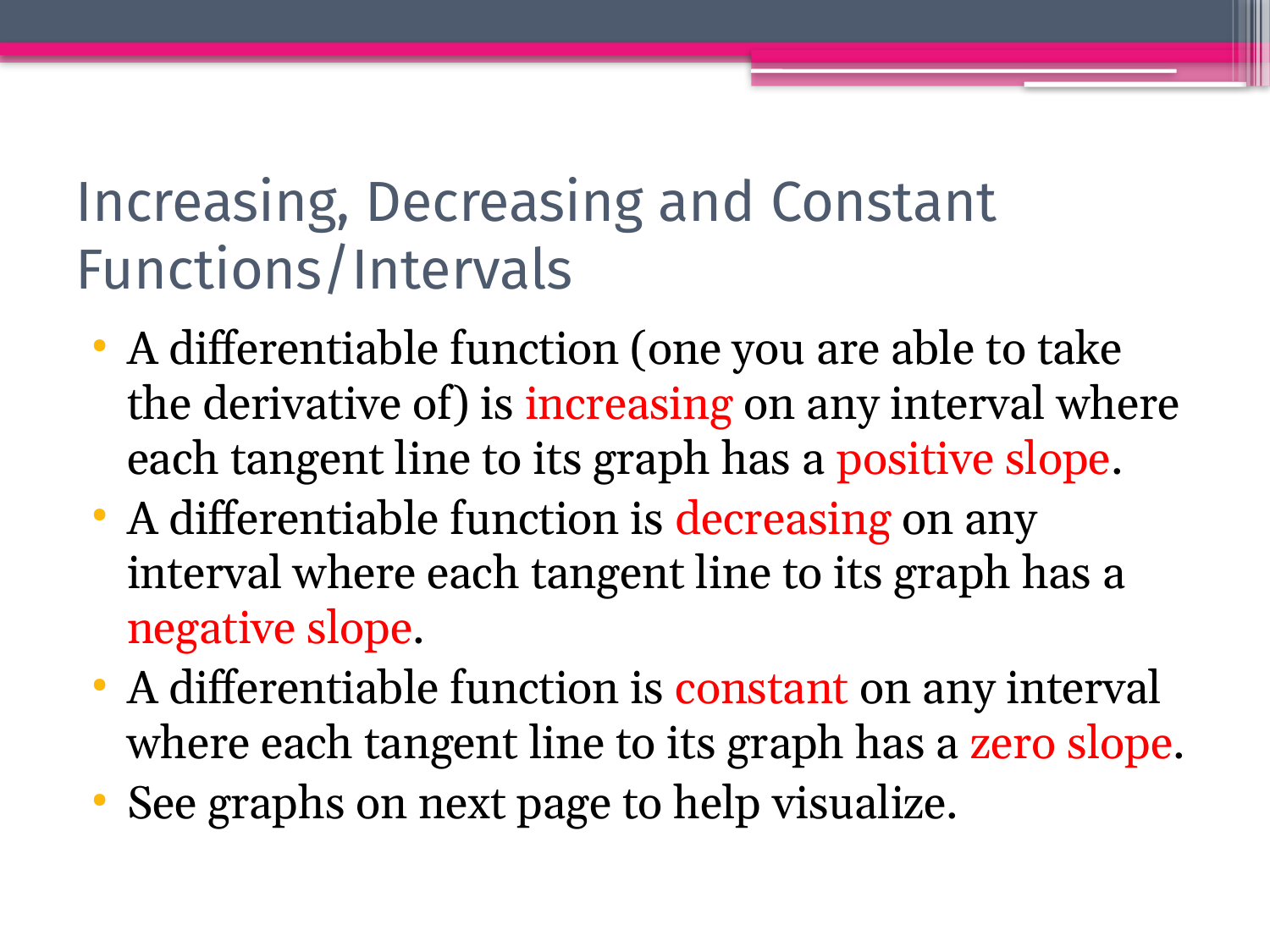

# Increasing, Decreasing and Constant Functions/Intervals
A differentiable function (one you are able to take the derivative of) is increasing on any interval where each tangent line to its graph has a positive slope.
A differentiable function is decreasing on any interval where each tangent line to its graph has a negative slope.
A differentiable function is constant on any interval where each tangent line to its graph has a zero slope.
See graphs on next page to help visualize.